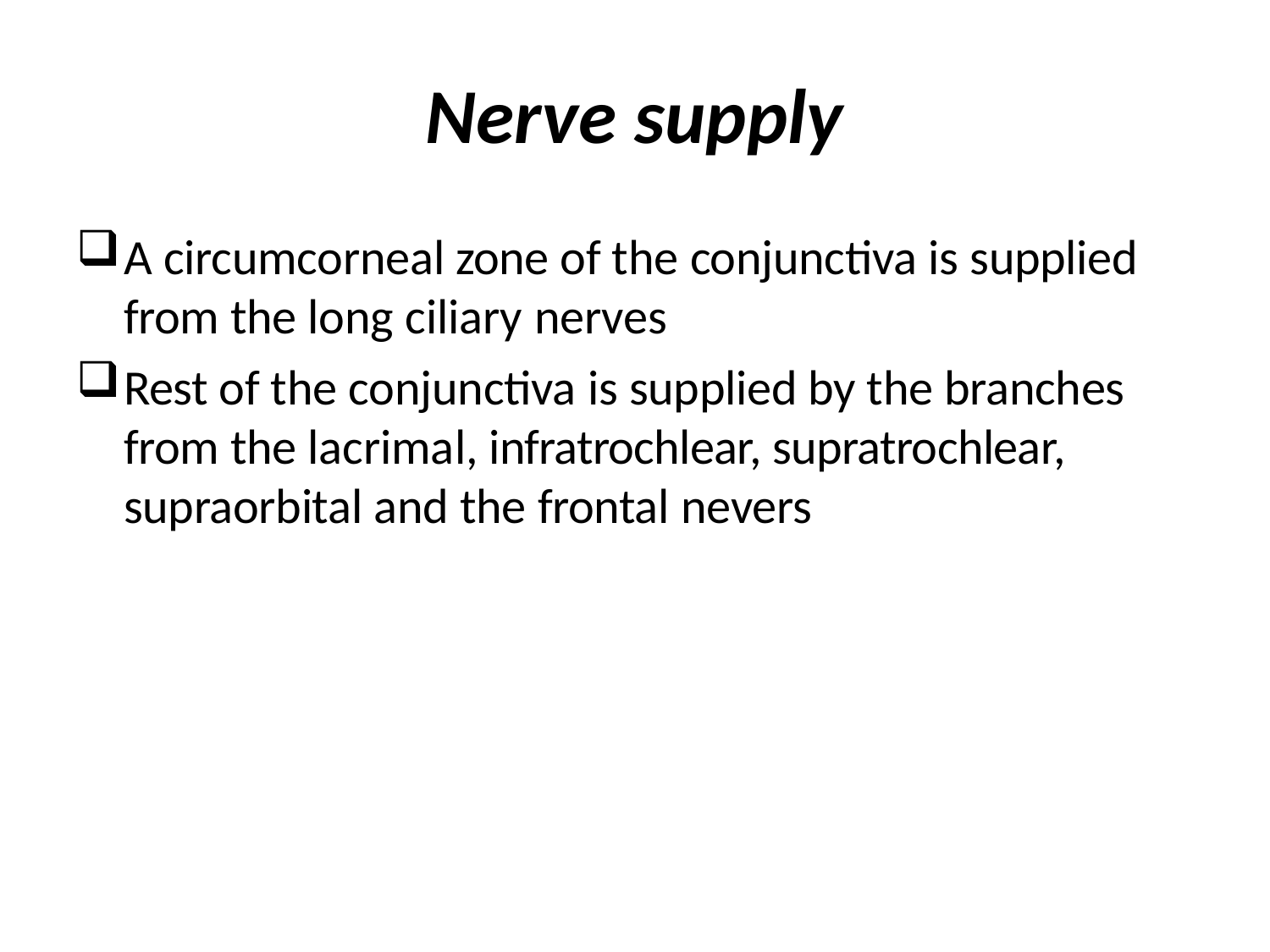

# Nerve supply
A circumcorneal zone of the conjunctiva is supplied  from the long ciliary nerves
Rest of the conjunctiva is supplied by the branches  from the lacrimal, infratrochlear, supratrochlear,  supraorbital and the frontal nevers